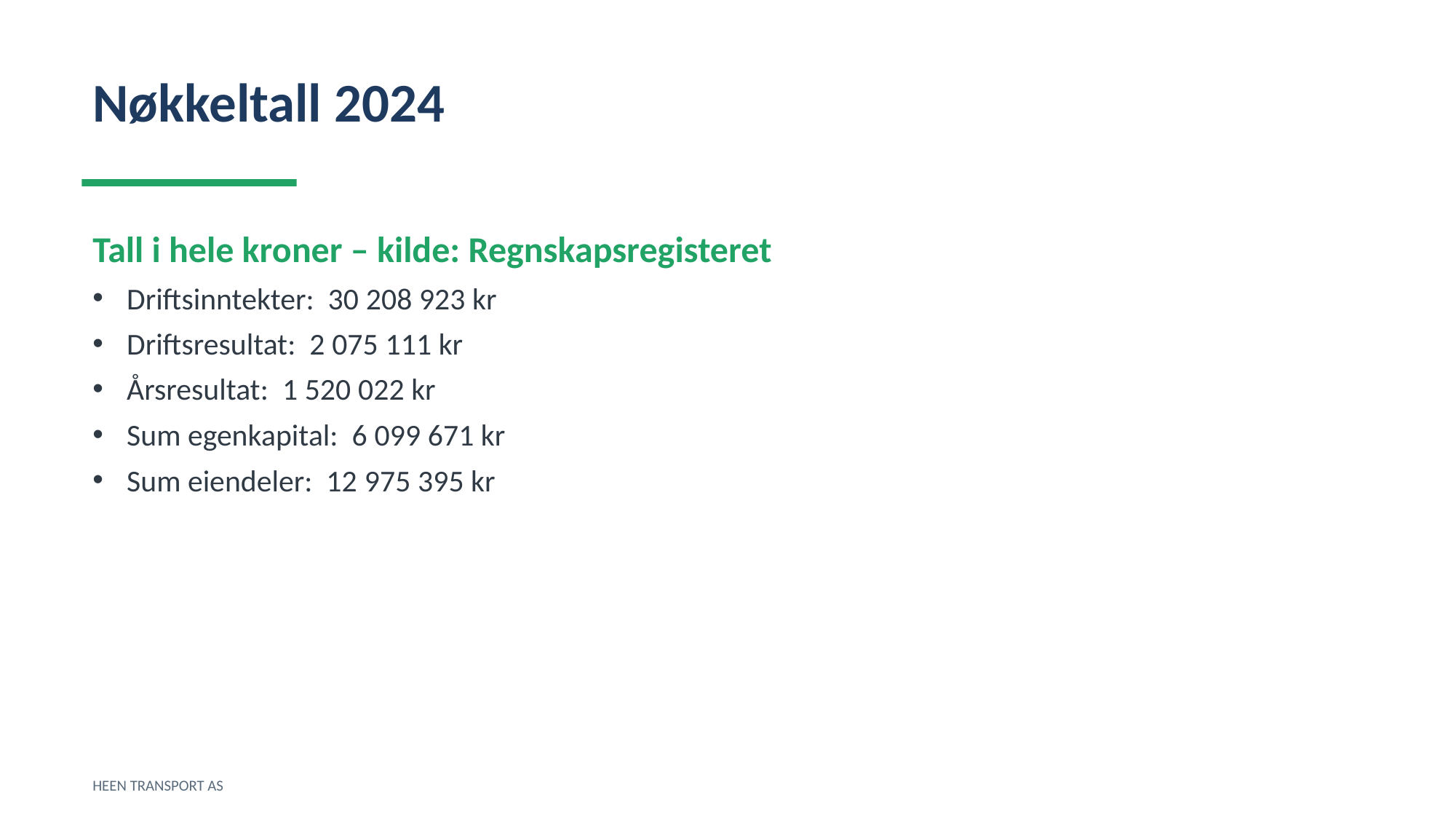

Nøkkeltall 2024

Tall i hele kroner – kilde: Regnskapsregisteret
Driftsinntekter:  30 208 923 kr
Driftsresultat:  2 075 111 kr
Årsresultat:  1 520 022 kr
Sum egenkapital:  6 099 671 kr
Sum eiendeler:  12 975 395 kr
HEEN TRANSPORT AS